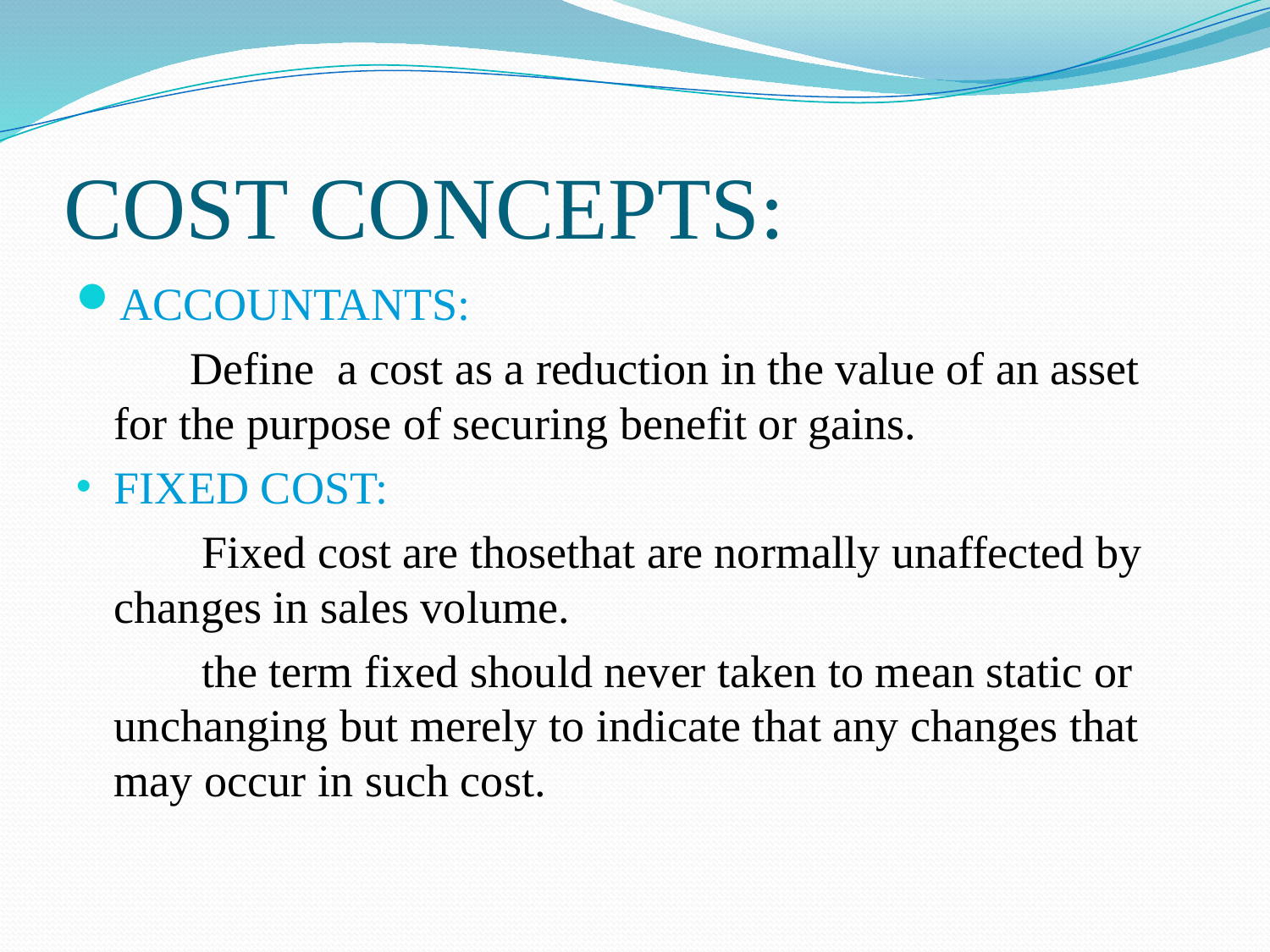

# COST CONCEPTS:
ACCOUNTANTS:
          Define  a cost as a reduction in the value of an asset for the purpose of securing benefit or gains.
FIXED COST:
           Fixed cost are thosethat are normally unaffected by changes in sales volume.
           the term fixed should never taken to mean static or unchanging but merely to indicate that any changes that may occur in such cost.